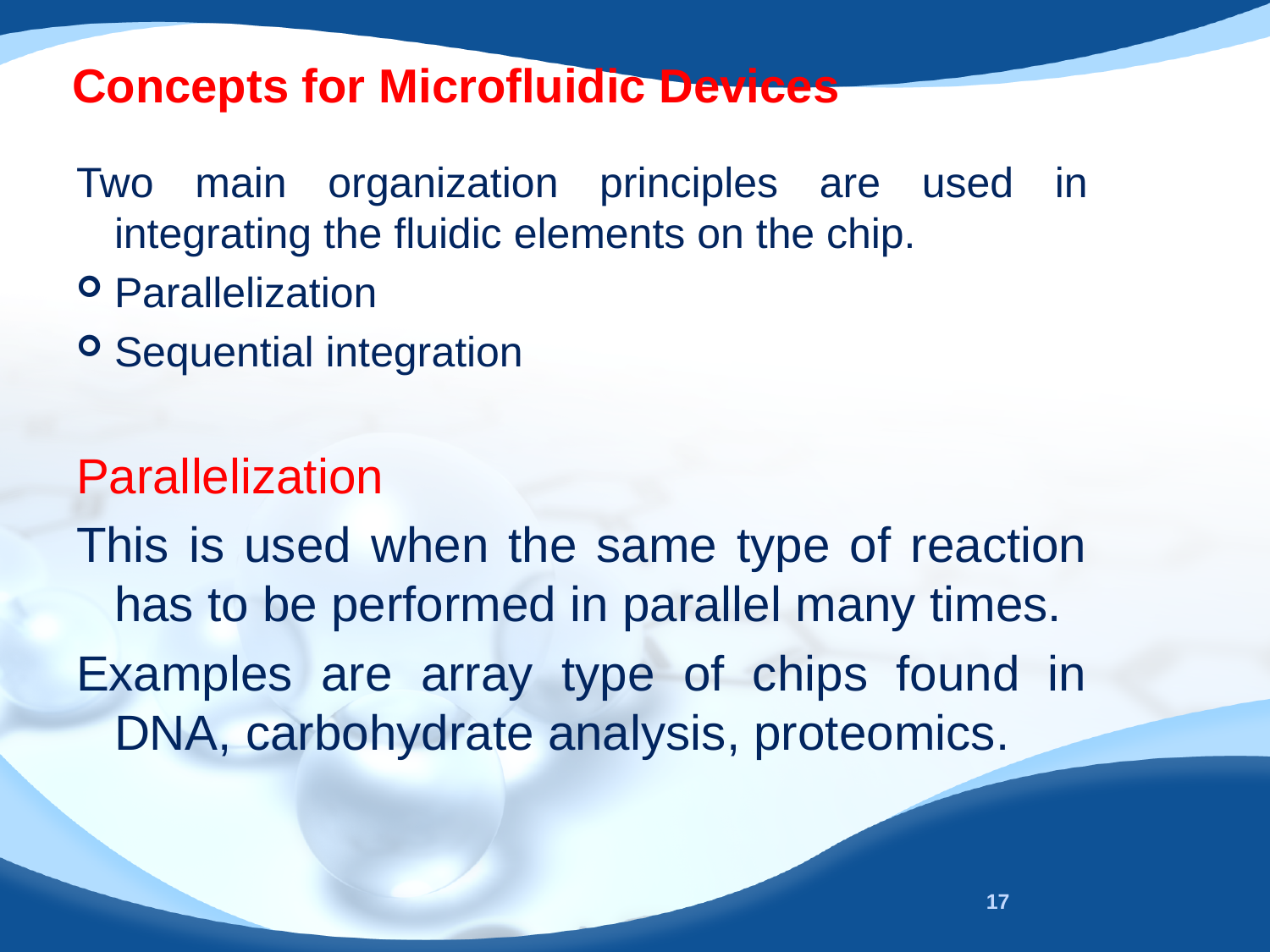

# Concepts for Microfluidic Devices
Two main organization principles are used in integrating the fluidic elements on the chip.
Parallelization
Sequential integration

Parallelization
This is used when the same type of reaction has to be performed in parallel many times.
Examples are array type of chips found in DNA, carbohydrate analysis, proteomics.

17